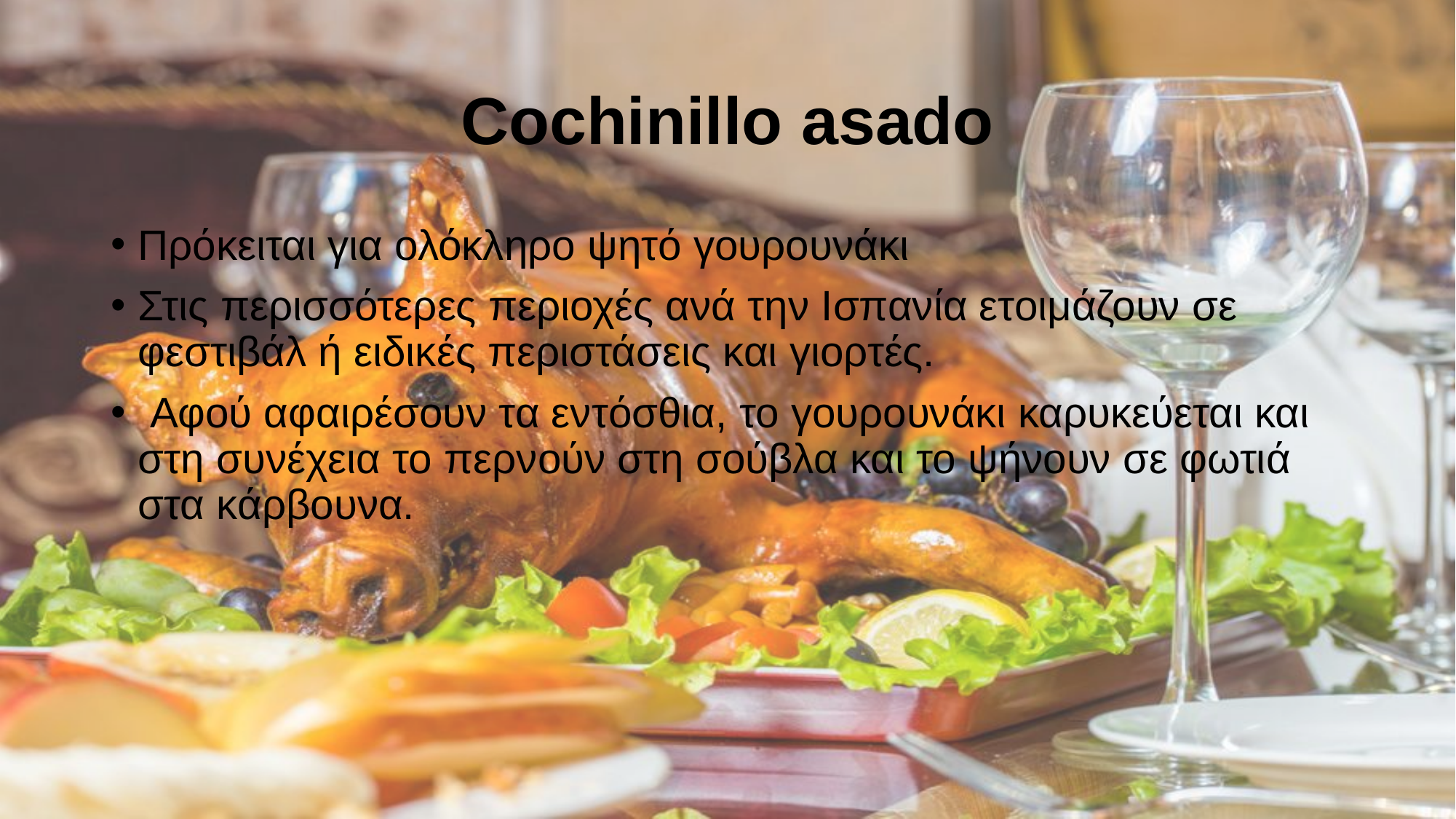

Cochinillo asado
Πρόκειται για ολόκληρο ψητό γουρουνάκι
Στις περισσότερες περιοχές ανά την Ισπανία ετοιμάζουν σε φεστιβάλ ή ειδικές περιστάσεις και γιορτές.
 Αφού αφαιρέσουν τα εντόσθια, το γουρουνάκι καρυκεύεται και στη συνέχεια το περνούν στη σούβλα και το ψήνουν σε φωτιά στα κάρβουνα.